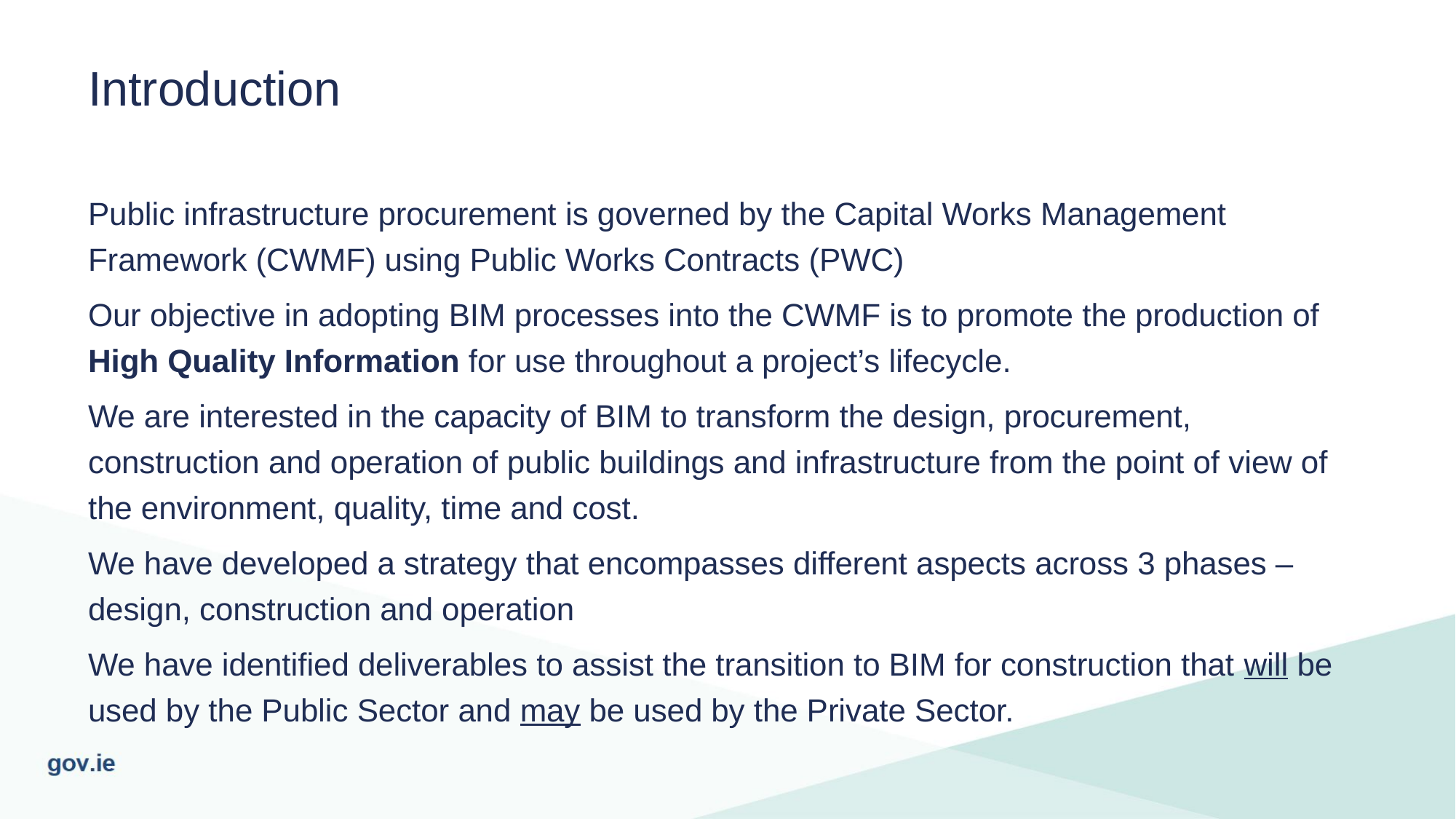

# Introduction
Public infrastructure procurement is governed by the Capital Works Management Framework (CWMF) using Public Works Contracts (PWC)
Our objective in adopting BIM processes into the CWMF is to promote the production of High Quality Information for use throughout a project’s lifecycle.
We are interested in the capacity of BIM to transform the design, procurement, construction and operation of public buildings and infrastructure from the point of view of the environment, quality, time and cost.
We have developed a strategy that encompasses different aspects across 3 phases – design, construction and operation
We have identified deliverables to assist the transition to BIM for construction that will be used by the Public Sector and may be used by the Private Sector.